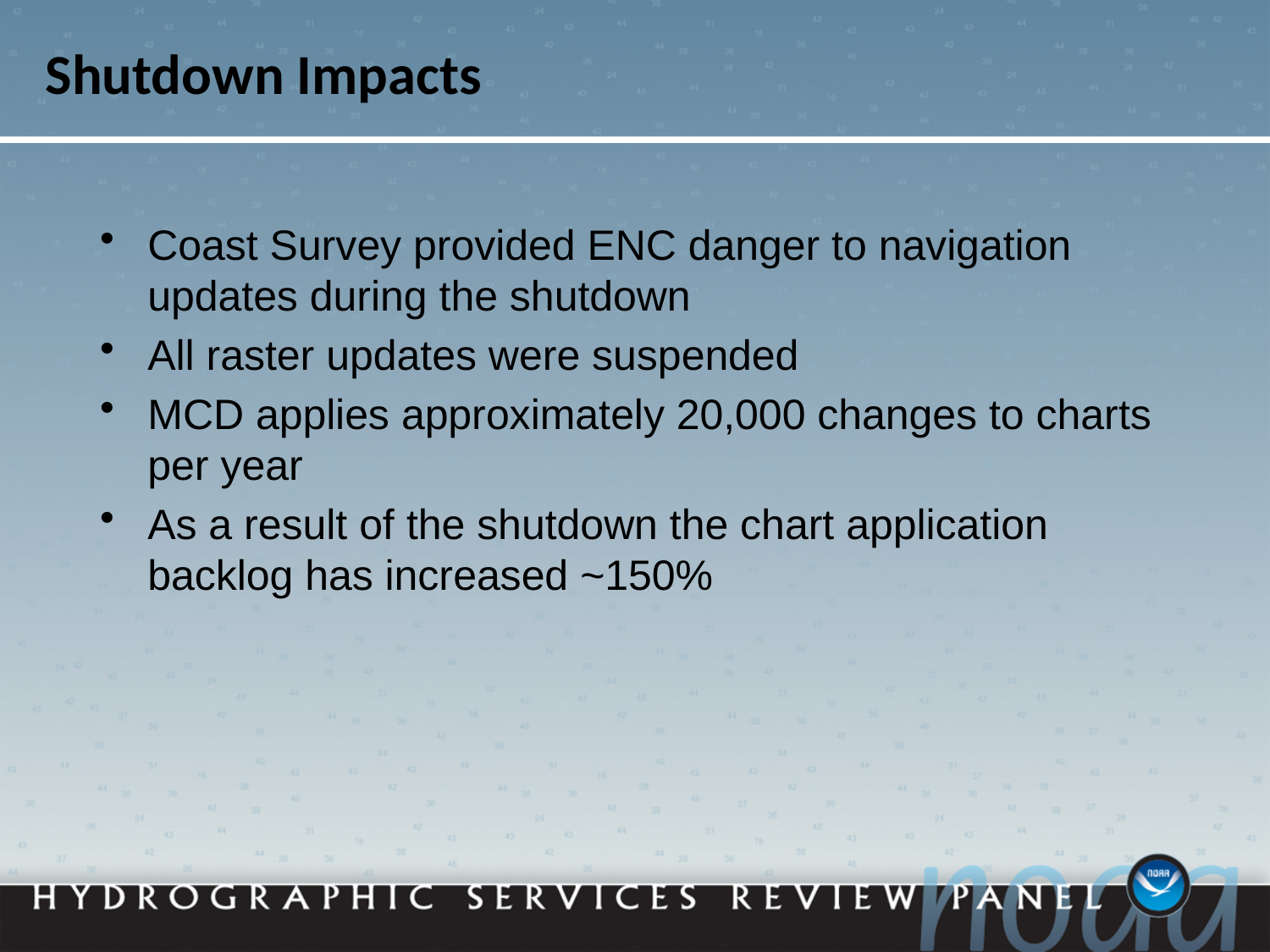

Shutdown Impacts

Coast Survey provided ENC danger to navigation updates during the shutdown
All raster updates were suspended
MCD applies approximately 20,000 changes to charts per year
As a result of the shutdown the chart application backlog has increased ~150%